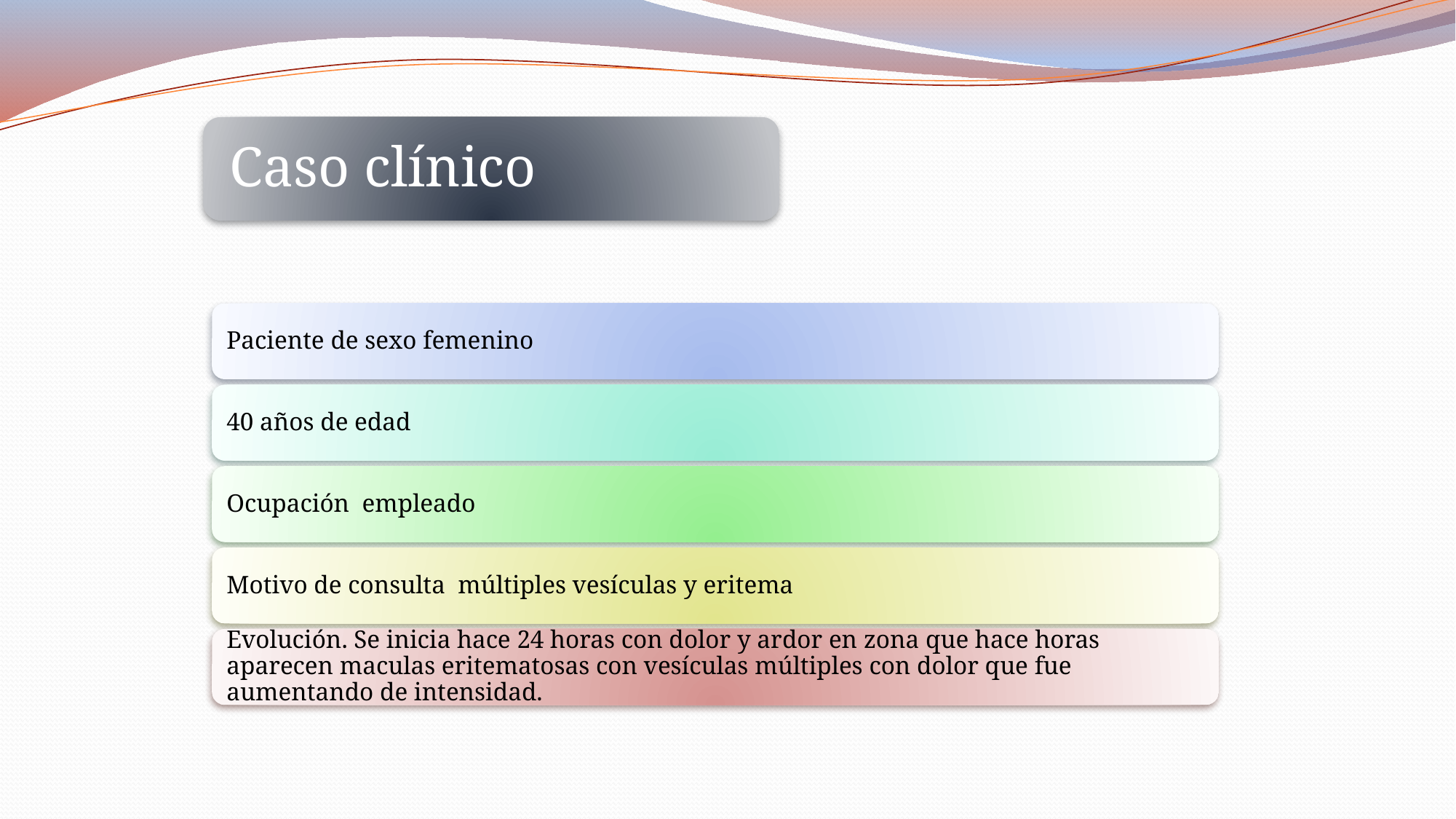

Caso clínico
Paciente de sexo femenino
40 años de edad
Ocupación  empleado
Motivo de consulta  múltiples vesículas y eritema
Evolución. Se inicia hace 24 horas con dolor y ardor en zona que hace horas aparecen maculas eritematosas con vesículas múltiples con dolor que fue aumentando de intensidad.